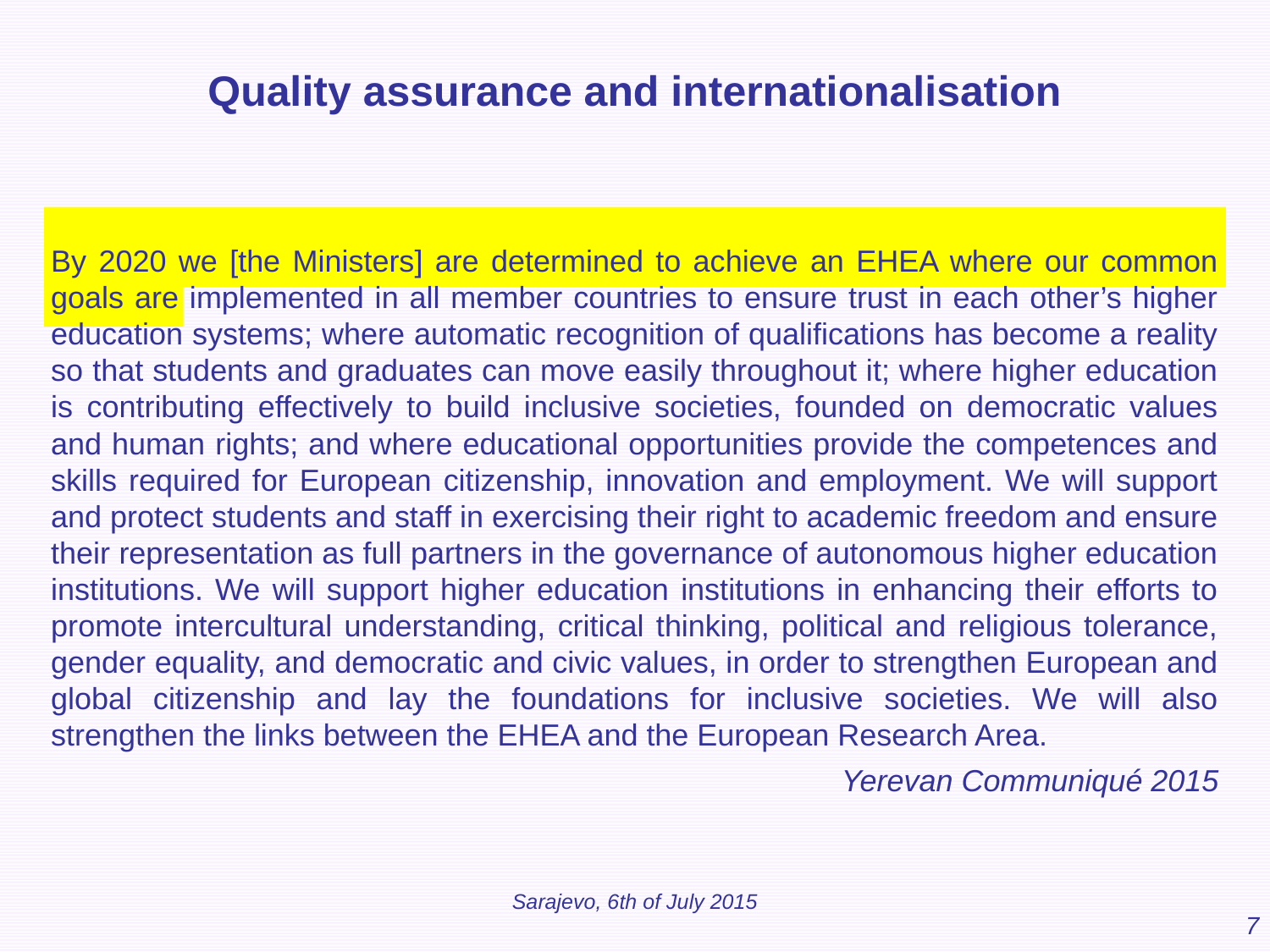

Quality assurance and internationalisation
By 2020 we [the Ministers] are determined to achieve an EHEA where our common goals are implemented in all member countries to ensure trust in each other’s higher education systems; where automatic recognition of qualifications has become a reality so that students and graduates can move easily throughout it; where higher education is contributing effectively to build inclusive societies, founded on democratic values and human rights; and where educational opportunities provide the competences and skills required for European citizenship, innovation and employment. We will support and protect students and staff in exercising their right to academic freedom and ensure their representation as full partners in the governance of autonomous higher education institutions. We will support higher education institutions in enhancing their efforts to promote intercultural understanding, critical thinking, political and religious tolerance, gender equality, and democratic and civic values, in order to strengthen European and global citizenship and lay the foundations for inclusive societies. We will also strengthen the links between the EHEA and the European Research Area.
Yerevan Communiqué 2015

Sarajevo, 6th of July 2015
7